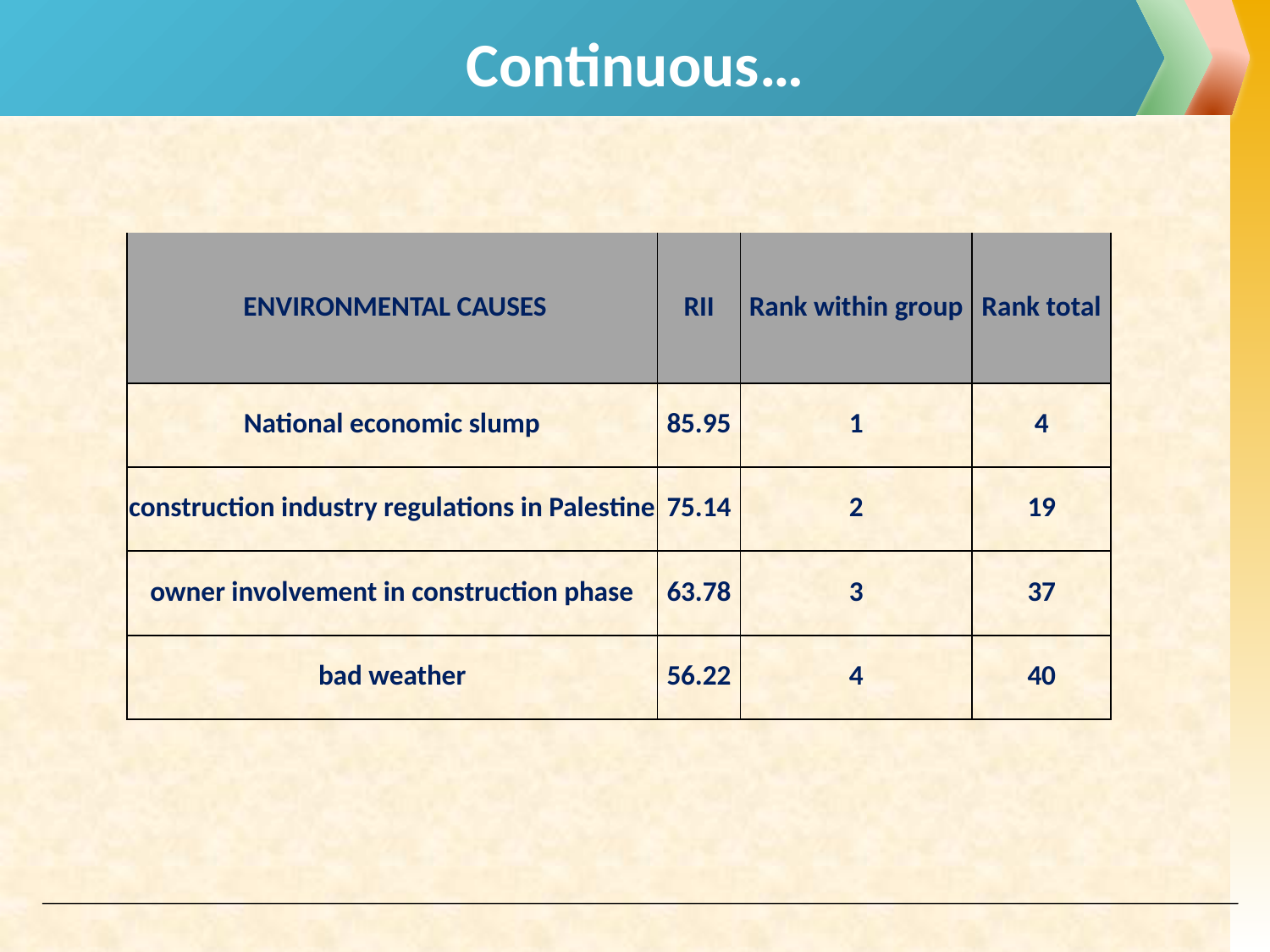

# Continuous…
| ENVIRONMENTAL CAUSES | RII | Rank within group | Rank total |
| --- | --- | --- | --- |
| National economic slump | 85.95 | 1 | 4 |
| construction industry regulations in Palestine | 75.14 | 2 | 19 |
| owner involvement in construction phase | 63.78 | 3 | 37 |
| bad weather | 56.22 | 4 | 40 |